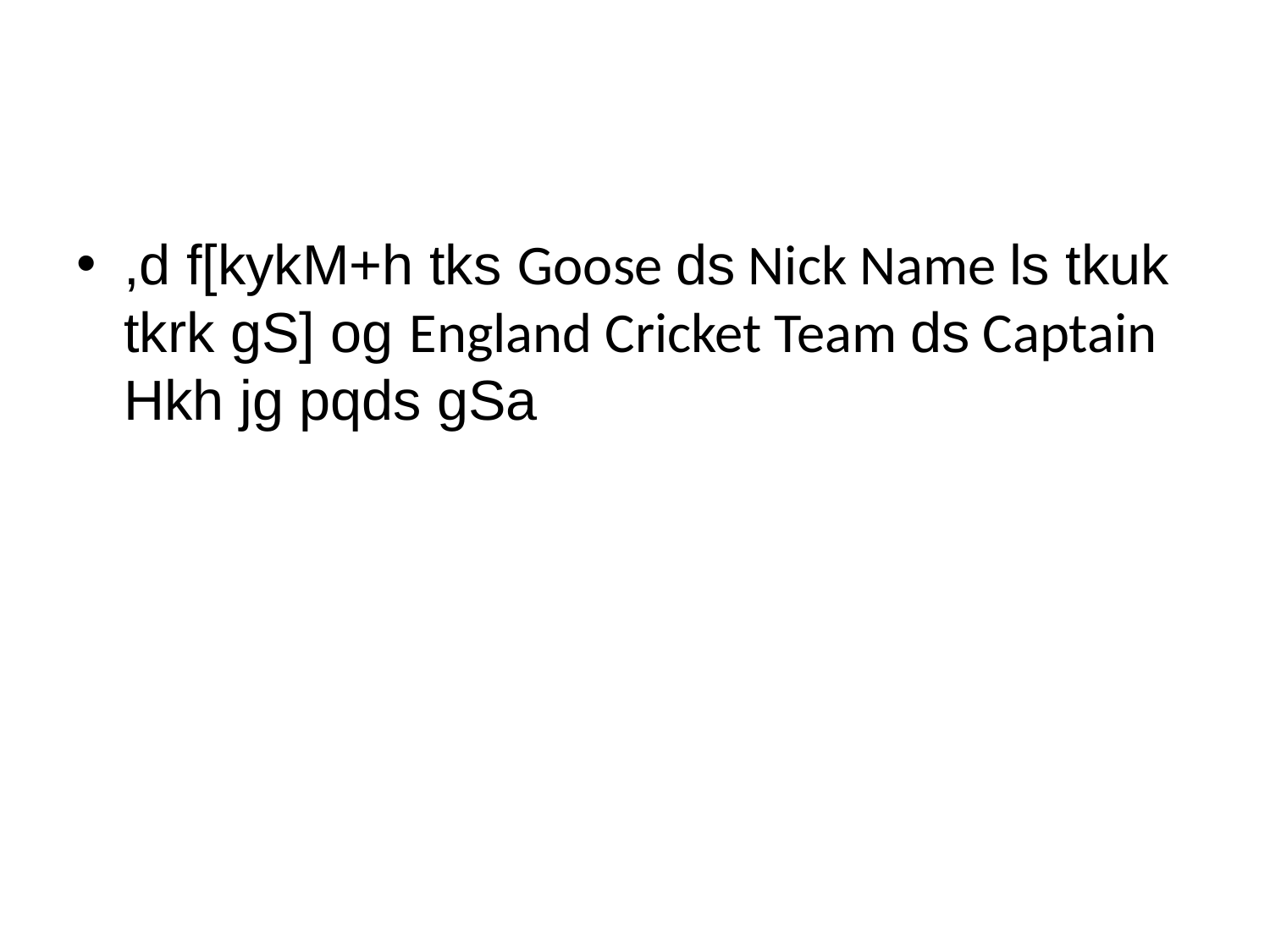

#
,d f[kykM+h tks Goose ds Nick Name ls tkuk tkrk gS] og England Cricket Team ds Captain Hkh jg pqds gSa